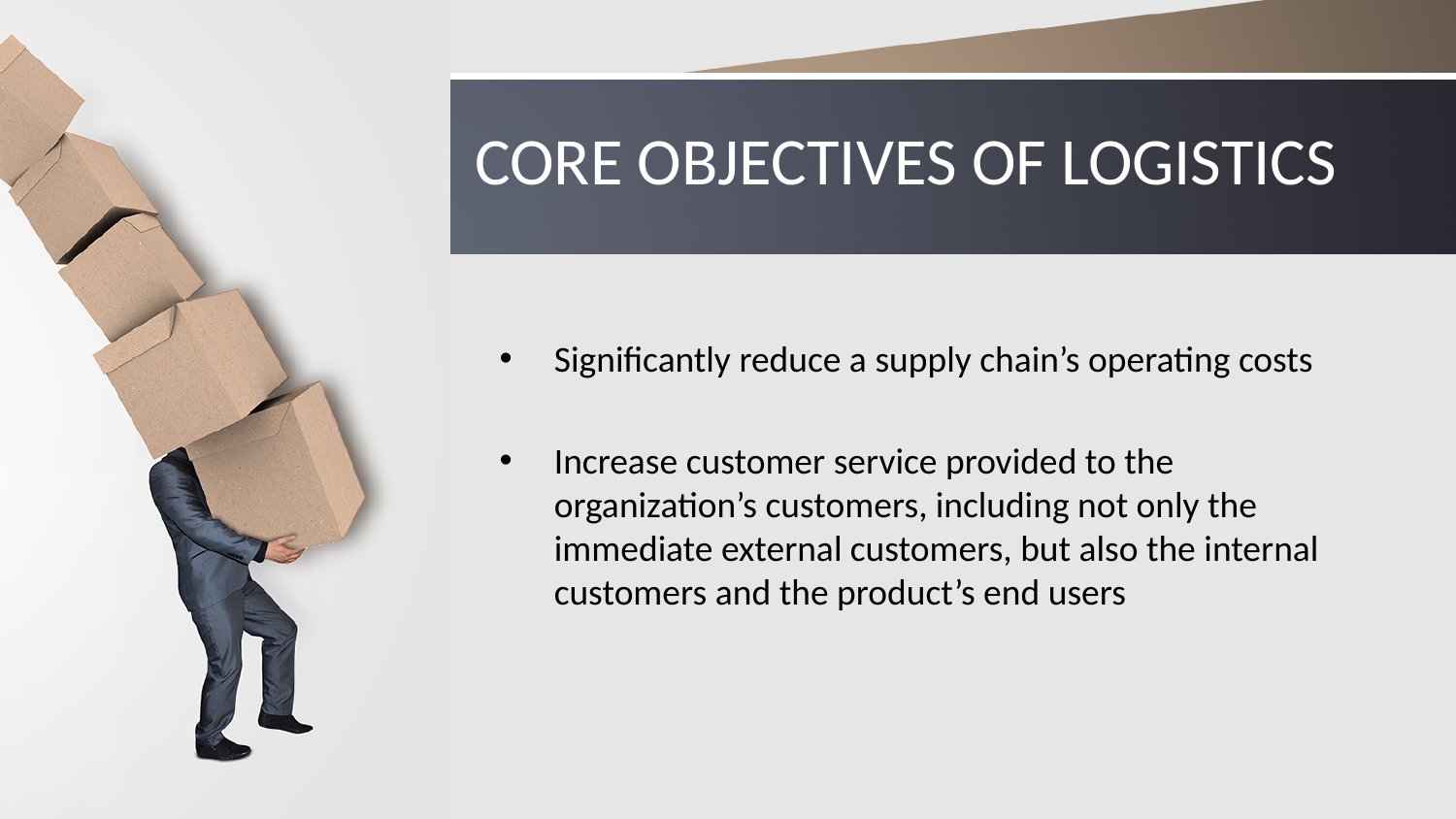

# CORE OBJECTIVES OF LOGISTICS
Significantly reduce a supply chain’s operating costs

Increase customer service provided to the organization’s customers, including not only the immediate external customers, but also the internal customers and the product’s end users